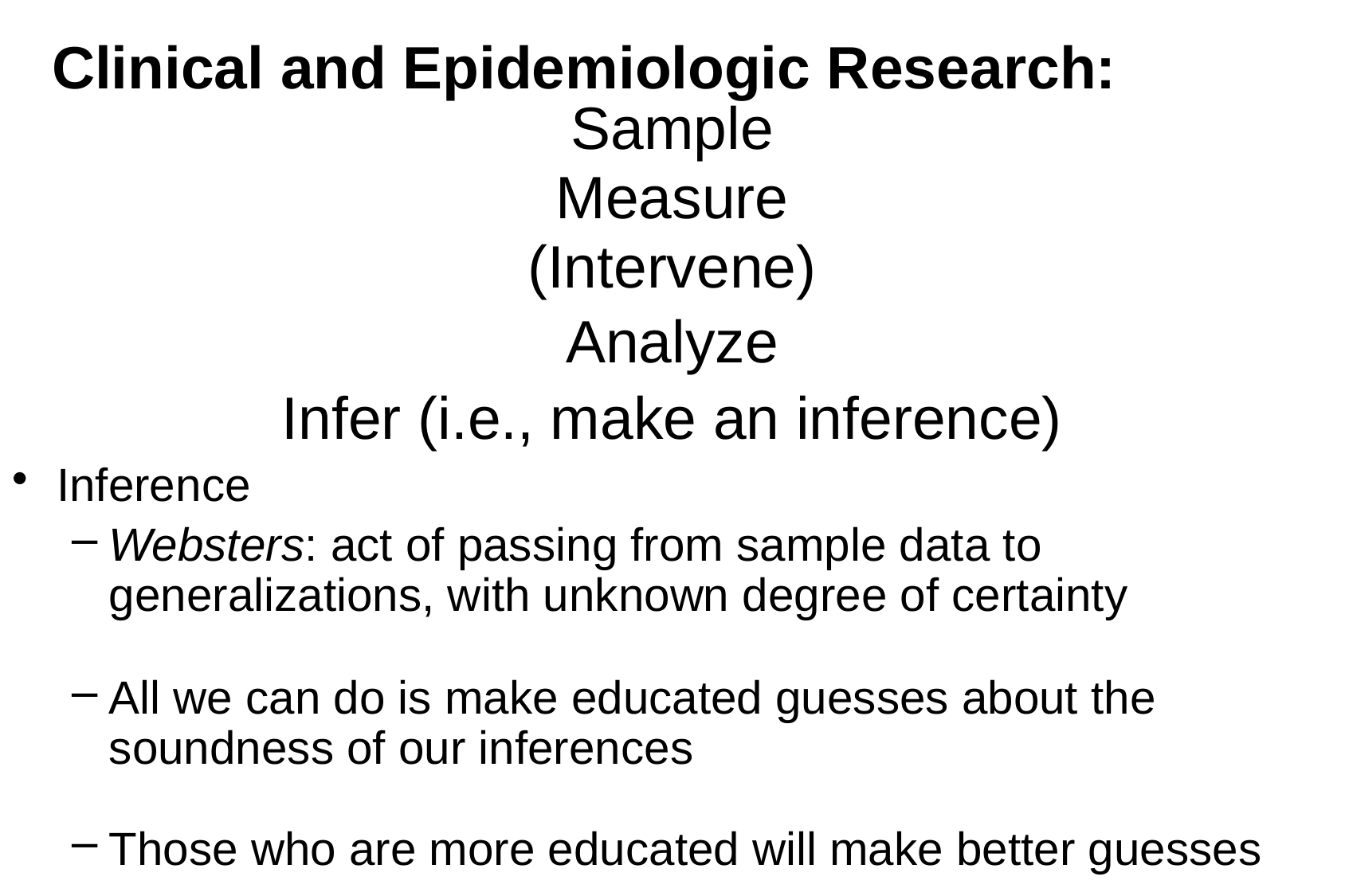

# Clinical and Epidemiologic Research:

Sample
Measure
(Intervene)
Analyze
Infer (i.e., make an inference)
Inference
Websters: act of passing from sample data to generalizations, with unknown degree of certainty

All we can do is make educated guesses about the soundness of our inferences

Those who are more educated will make better guesses